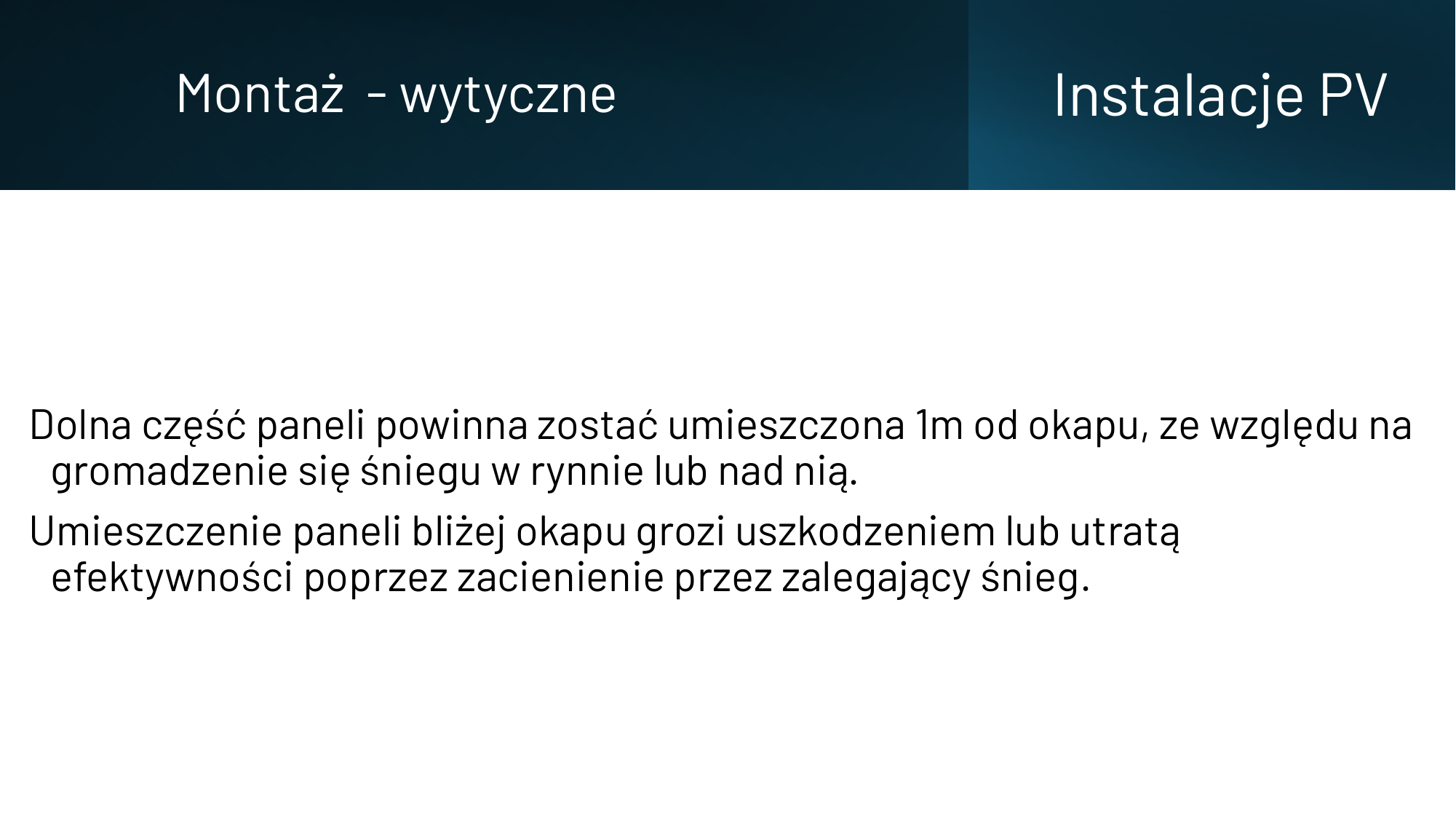

Montaż  - wytyczne
# Instalacje PV
Dolna część paneli powinna zostać umieszczona 1m od okapu, ze względu na gromadzenie się śniegu w rynnie lub nad nią.
Umieszczenie paneli bliżej okapu grozi uszkodzeniem lub utratą efektywności poprzez zacienienie przez zalegający śnieg.